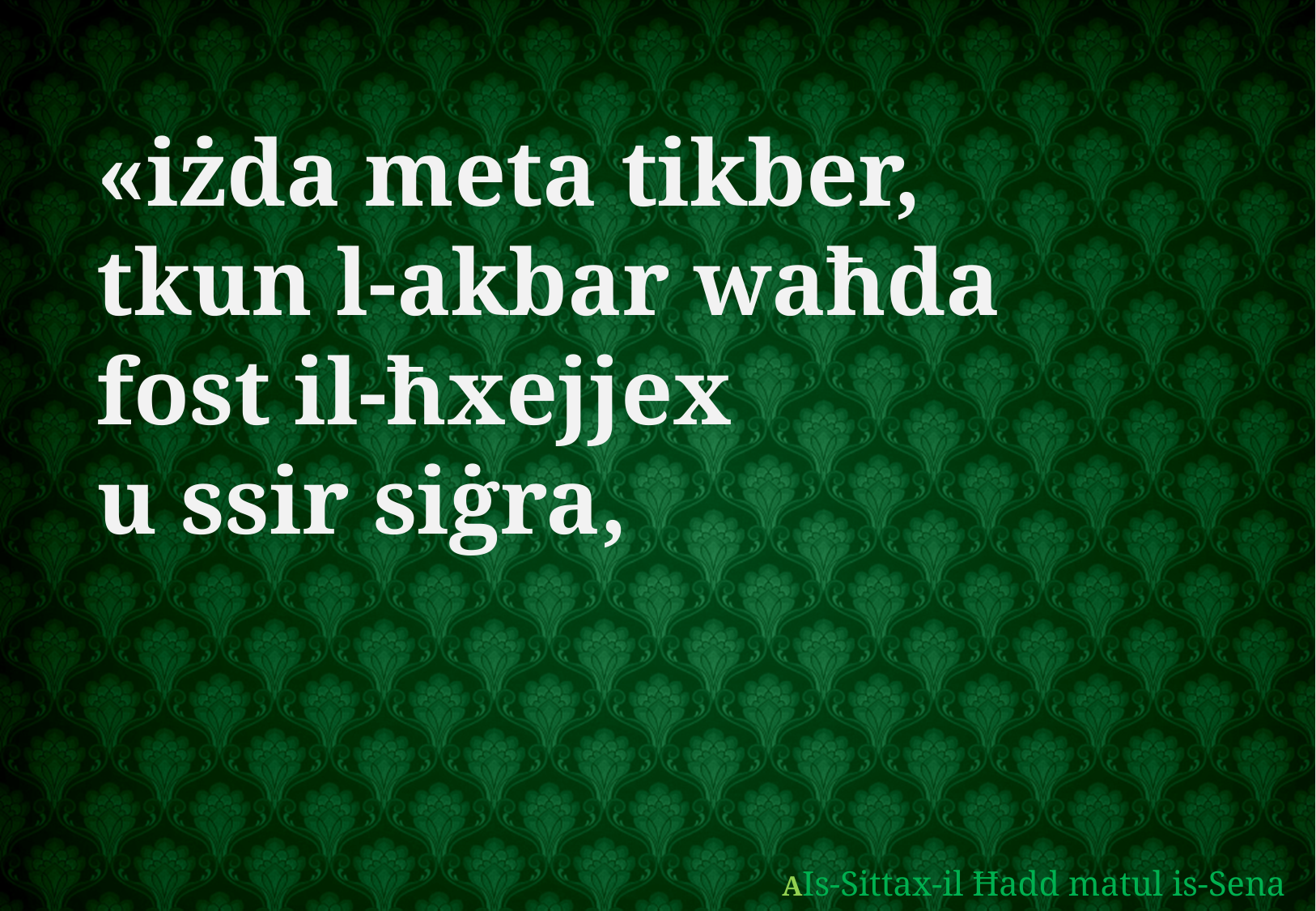

«iżda meta tikber,
tkun l-akbar waħda
fost il-ħxejjex
u ssir siġra,
AIs-Sittax-il Ħadd matul is-Sena